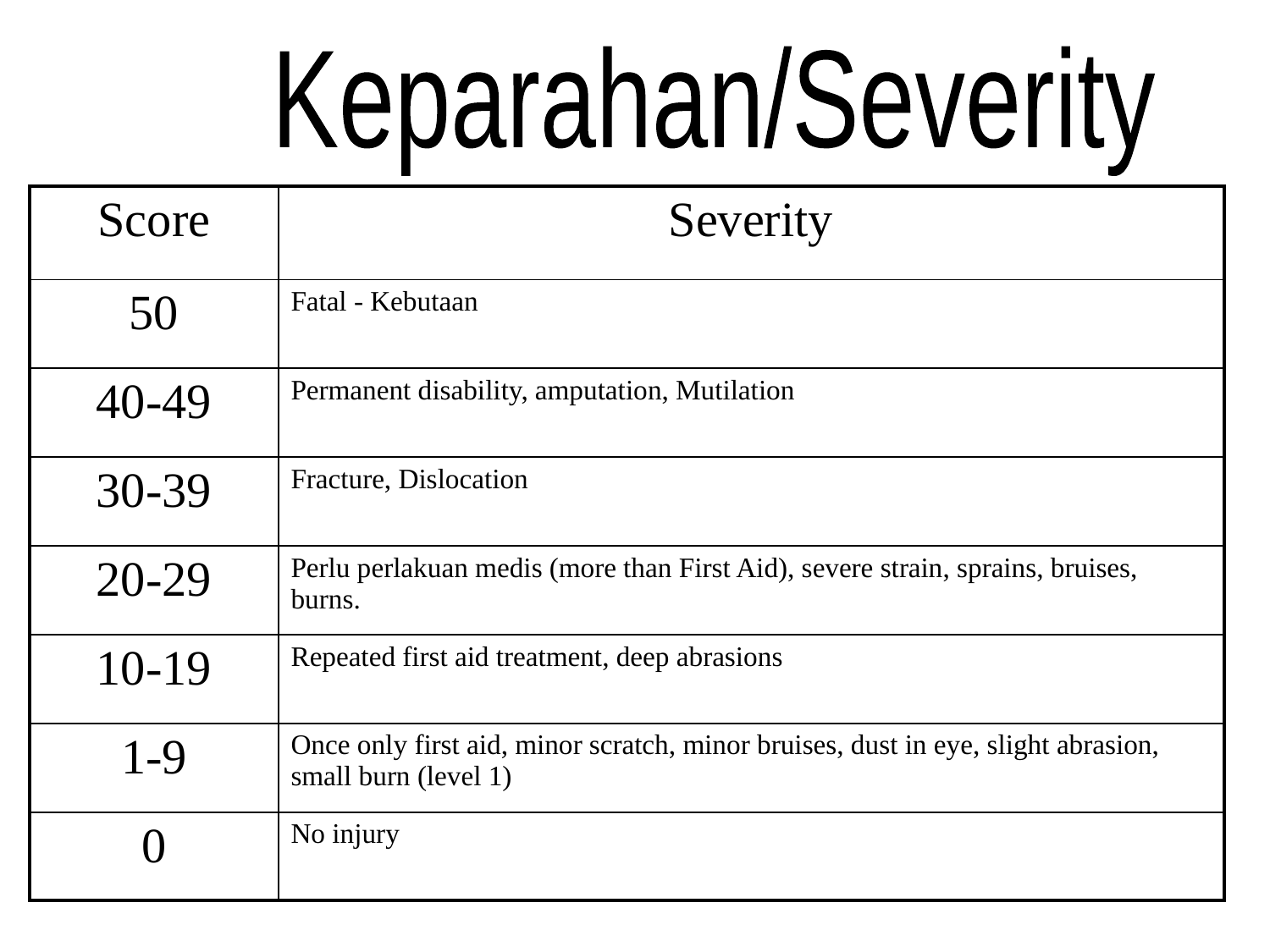

Keparahan/Severity
| Score | Severity |
| --- | --- |
| 50 | Fatal - Kebutaan |
| 40-49 | Permanent disability, amputation, Mutilation |
| 30-39 | Fracture, Dislocation |
| 20-29 | Perlu perlakuan medis (more than First Aid), severe strain, sprains, bruises, burns. |
| 10-19 | Repeated first aid treatment, deep abrasions |
| 1-9 | Once only first aid, minor scratch, minor bruises, dust in eye, slight abrasion, small burn (level 1) |
| 0 | No injury |